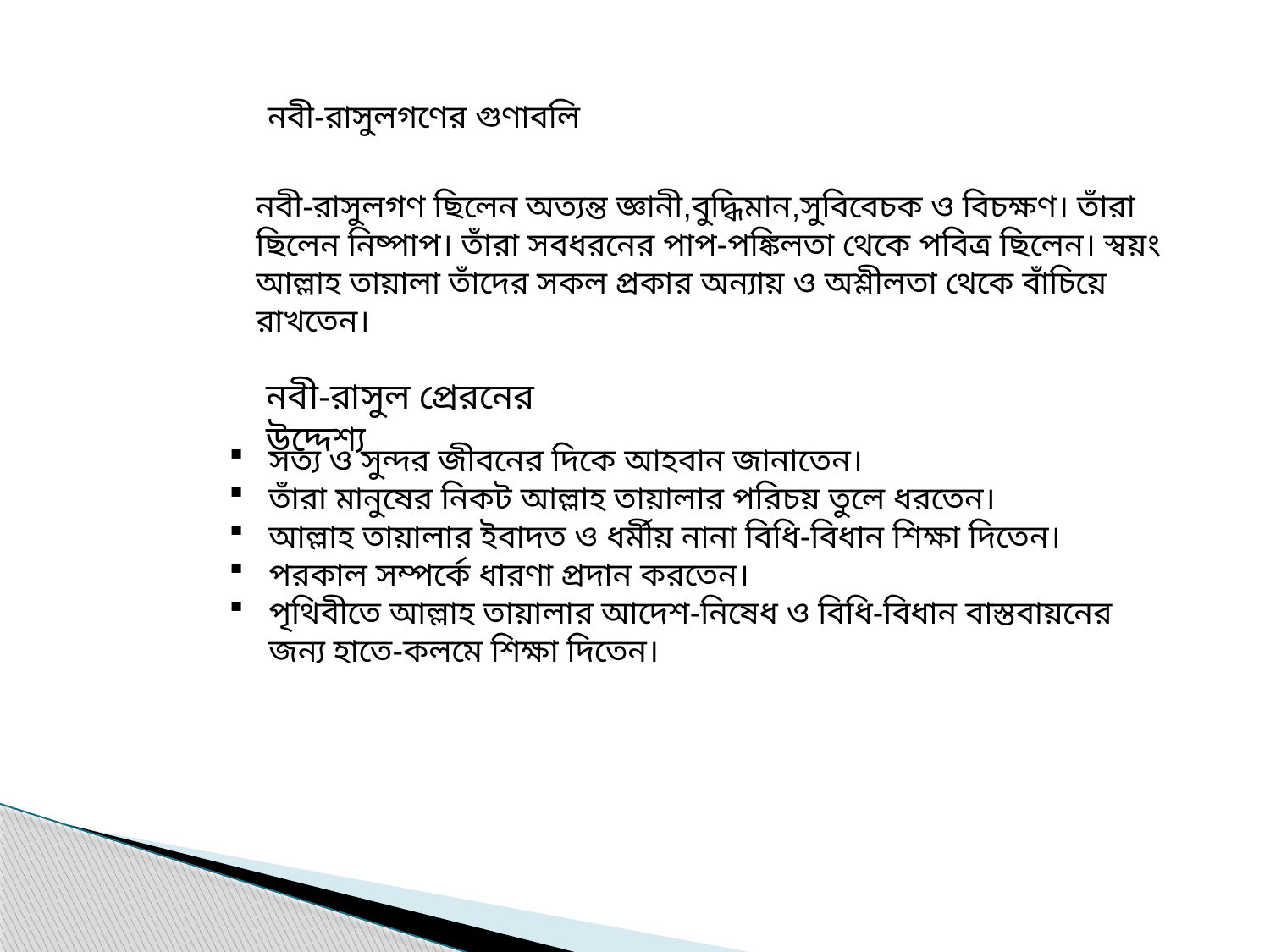

নবী-রাসুলগণের গুণাবলি
নবী-রাসুলগণ ছিলেন অত্যন্ত জ্ঞানী,বুদ্ধিমান,সুবিবেচক ও বিচক্ষণ। তাঁরা ছিলেন নিষ্পাপ। তাঁরা সবধরনের পাপ-পঙ্কিলতা থেকে পবিত্র ছিলেন। স্বয়ং আল্লাহ তায়ালা তাঁদের সকল প্রকার অন্যায় ও অশ্লীলতা থেকে বাঁচিয়ে রাখতেন।
নবী-রাসুল প্রেরনের উদ্দেশ্য
সত্য ও সুন্দর জীবনের দিকে আহবান জানাতেন।
তাঁরা মানুষের নিকট আল্লাহ তায়ালার পরিচয় তুলে ধরতেন।
আল্লাহ তায়ালার ইবাদত ও ধর্মীয় নানা বিধি-বিধান শিক্ষা দিতেন।
পরকাল সম্পর্কে ধারণা প্রদান করতেন।
পৃথিবীতে আল্লাহ তায়ালার আদেশ-নিষেধ ও বিধি-বিধান বাস্তবায়নের জন্য হাতে-কলমে শিক্ষা দিতেন।